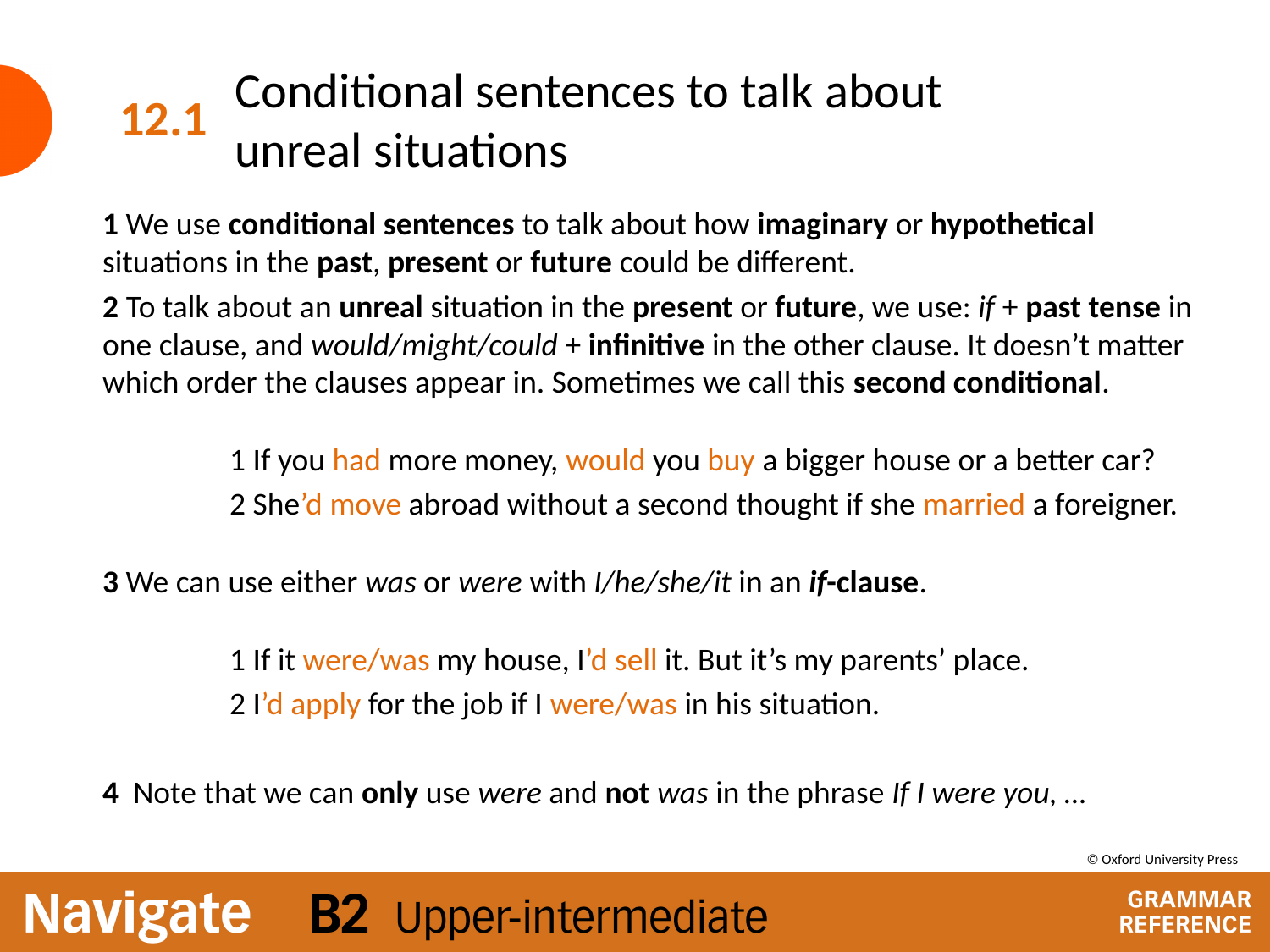

# Conditional sentences to talk about unreal situations
12.1
1 We use conditional sentences to talk about how imaginary or hypothetical situations in the past, present or future could be different.
2 To talk about an unreal situation in the present or future, we use: if + past tense in one clause, and would/might/could + infinitive in the other clause. It doesn’t matter which order the clauses appear in. Sometimes we call this second conditional.

	1 If you had more money, would you buy a bigger house or a better car?
	2 She’d move abroad without a second thought if she married a foreigner.

3 We can use either was or were with I/he/she/it in an if-clause.

	1 If it were/was my house, I’d sell it. But it’s my parents’ place.
	2 I’d apply for the job if I were/was in his situation.

4  Note that we can only use were and not was in the phrase If I were you, …